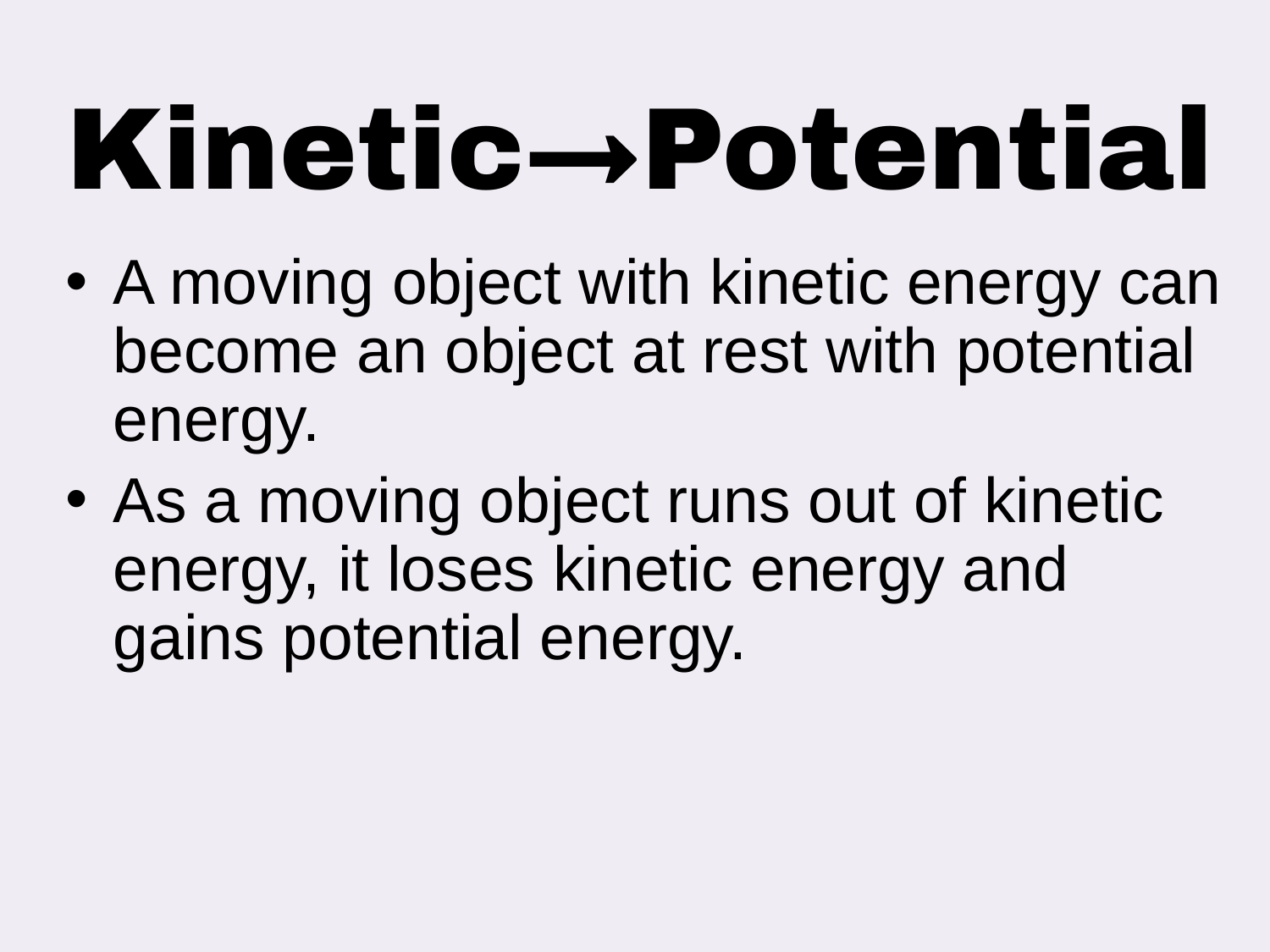

# Kinetic→Potential
A moving object with kinetic energy can become an object at rest with potential energy.
As a moving object runs out of kinetic energy, it loses kinetic energy and gains potential energy.